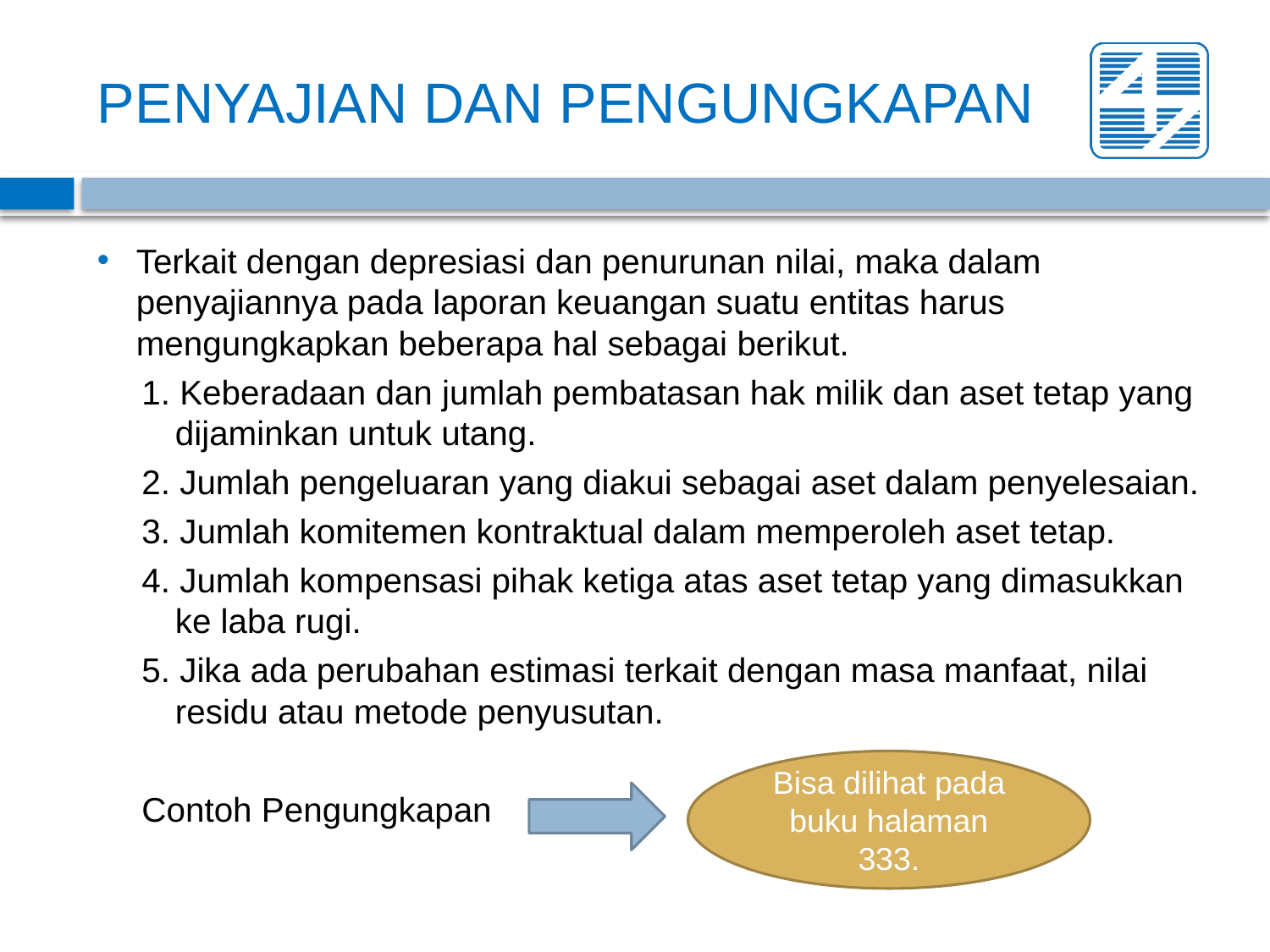

# PENYAJIAN DAN PENGUNGKAPAN
Terkait dengan depresiasi dan penurunan nilai, maka dalam penyajiannya pada laporan keuangan suatu entitas harus mengungkapkan beberapa hal sebagai berikut.
1. Keberadaan dan jumlah pembatasan hak milik dan aset tetap yang dijaminkan untuk utang.
2. Jumlah pengeluaran yang diakui sebagai aset dalam penyelesaian.
3. Jumlah komitemen kontraktual dalam memperoleh aset tetap.
4. Jumlah kompensasi pihak ketiga atas aset tetap yang dimasukkan ke laba rugi.
5. Jika ada perubahan estimasi terkait dengan masa manfaat, nilai residu atau metode penyusutan.

Contoh Pengungkapan

Bisa dilihat pada buku halaman 333.